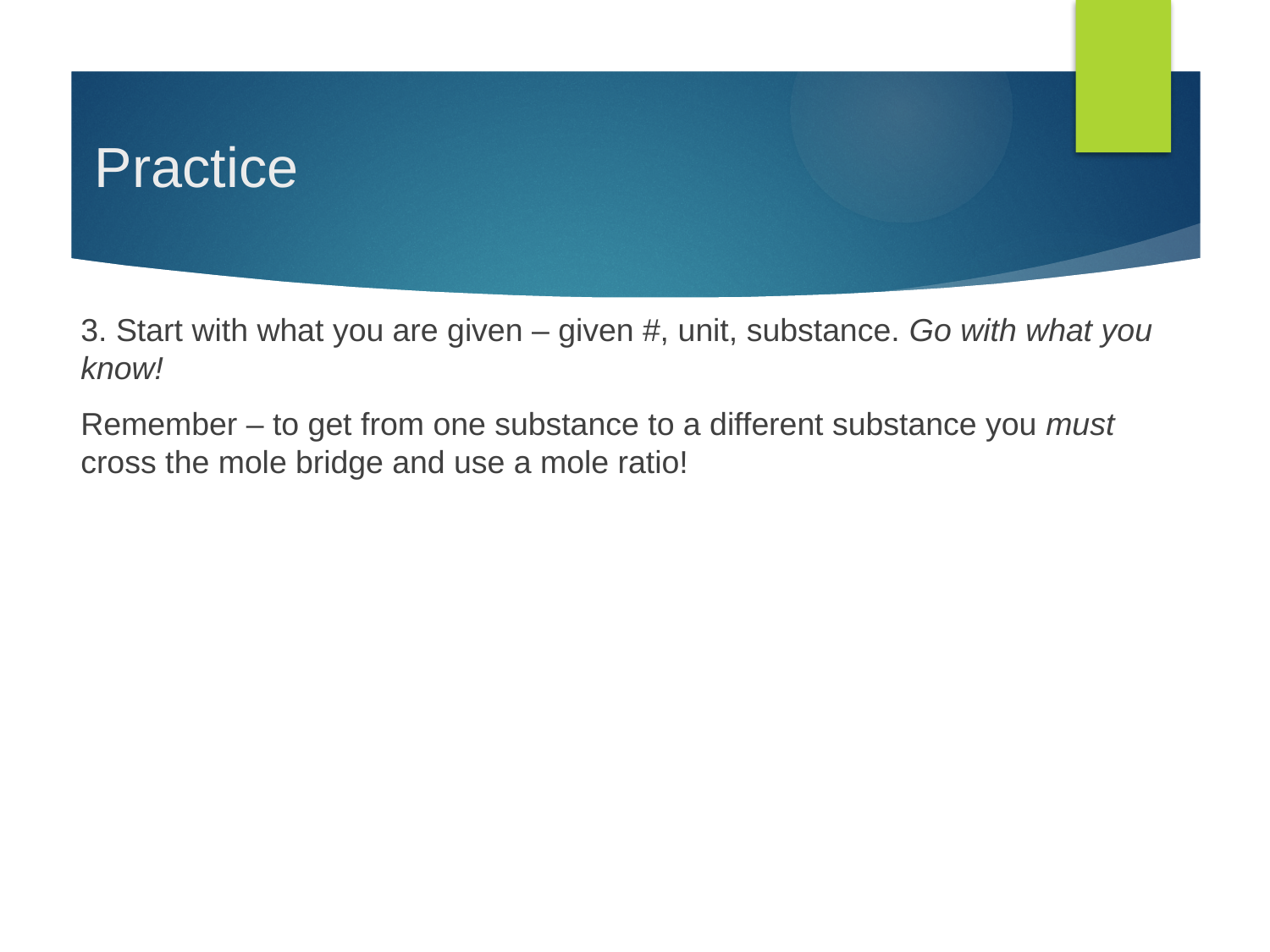

# Practice
3. Start with what you are given – given #, unit, substance. Go with what you know!
Remember – to get from one substance to a different substance you must cross the mole bridge and use a mole ratio!